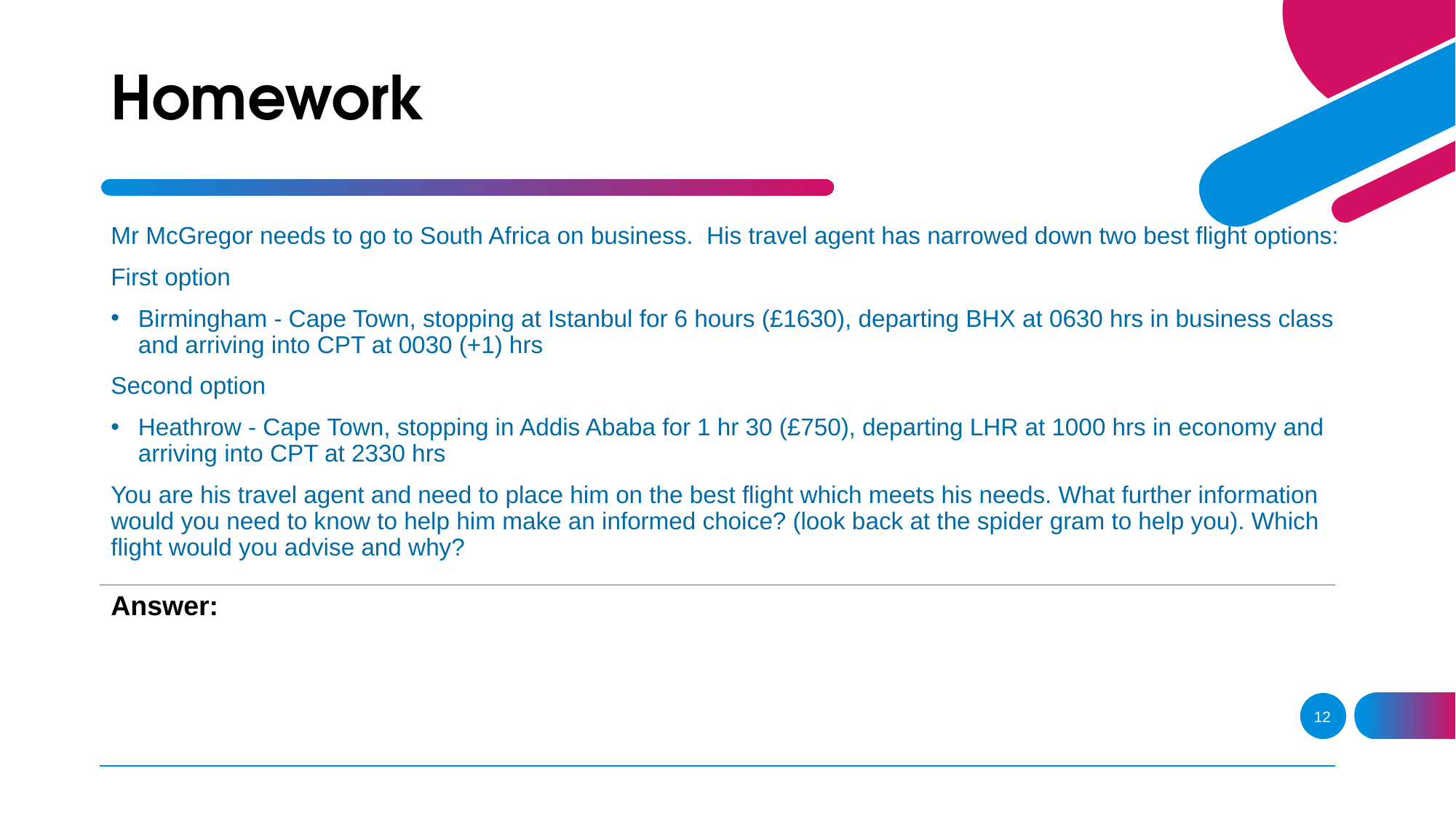

# Homework
Mr McGregor needs to go to South Africa on business.  His travel agent has narrowed down two best flight options:
First option
Birmingham - Cape Town, stopping at Istanbul for 6 hours (£1630), departing BHX at 0630 hrs in business class and arriving into CPT at 0030 (+1) hrs
Second option
Heathrow - Cape Town, stopping in Addis Ababa for 1 hr 30 (£750), departing LHR at 1000 hrs in economy and arriving into CPT at 2330 hrs
You are his travel agent and need to place him on the best flight which meets his needs. What further information would you need to know to help him make an informed choice? (look back at the spider gram to help you). Which flight would you advise and why?
| Answer: |
| --- |
12